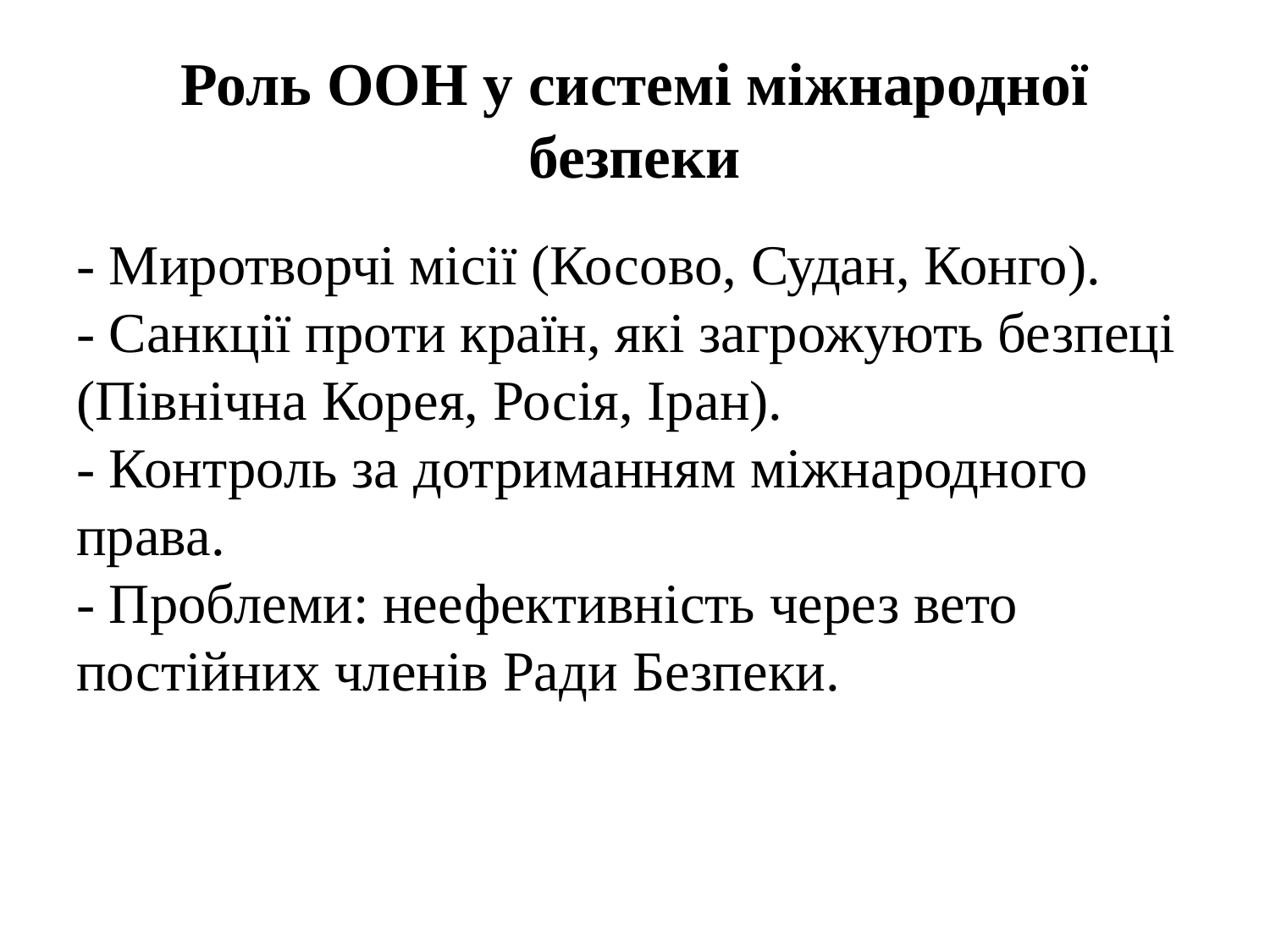

# Роль ООН у системі міжнародної безпеки
- Миротворчі місії (Косово, Судан, Конго).
- Санкції проти країн, які загрожують безпеці (Північна Корея, Росія, Іран).
- Контроль за дотриманням міжнародного права.
- Проблеми: неефективність через вето постійних членів Ради Безпеки.